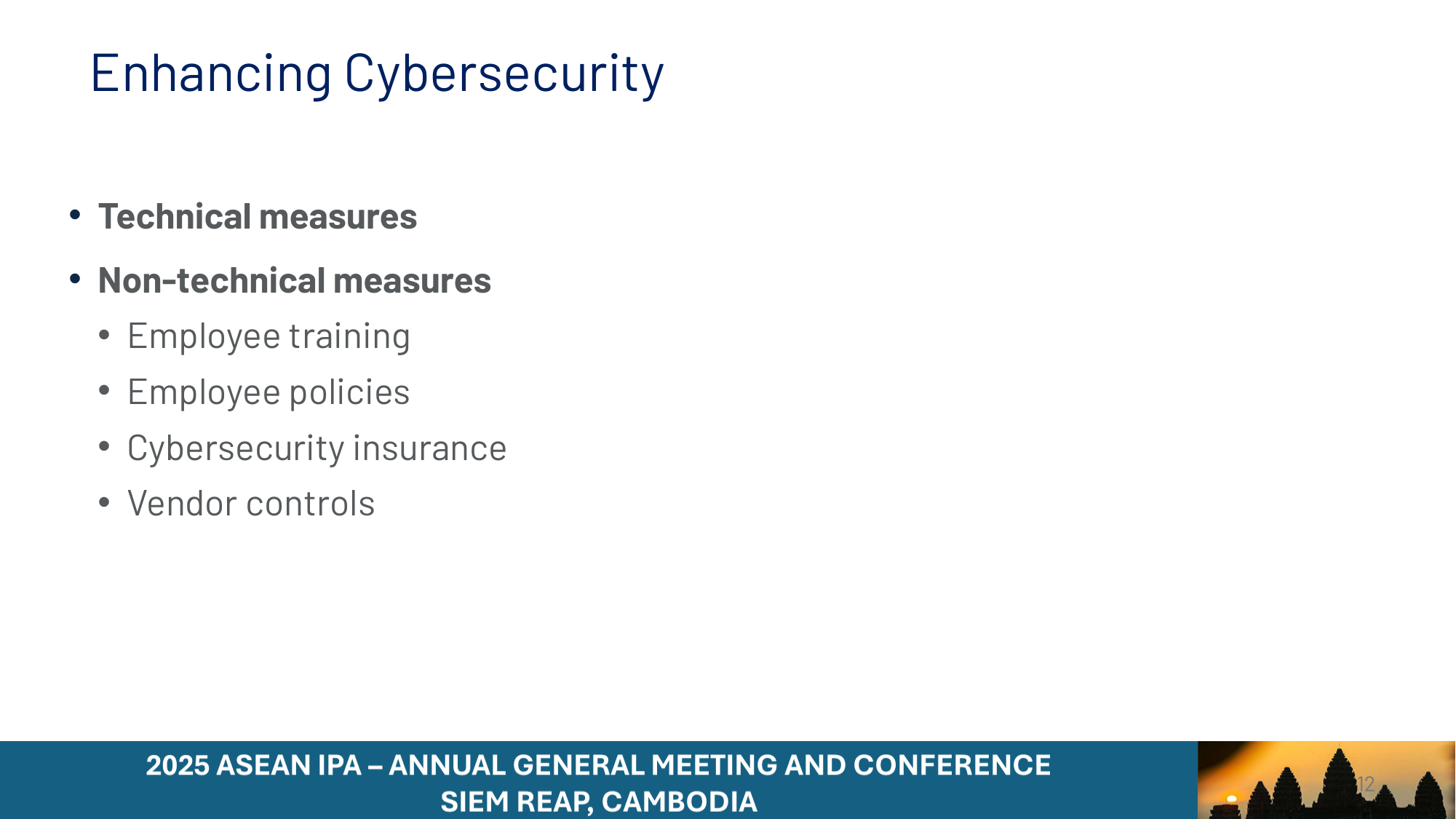

# Enhancing Cybersecurity

Technical measures
Non-technical measures
Employee training
Employee policies
Cybersecurity insurance
Vendor controls

12